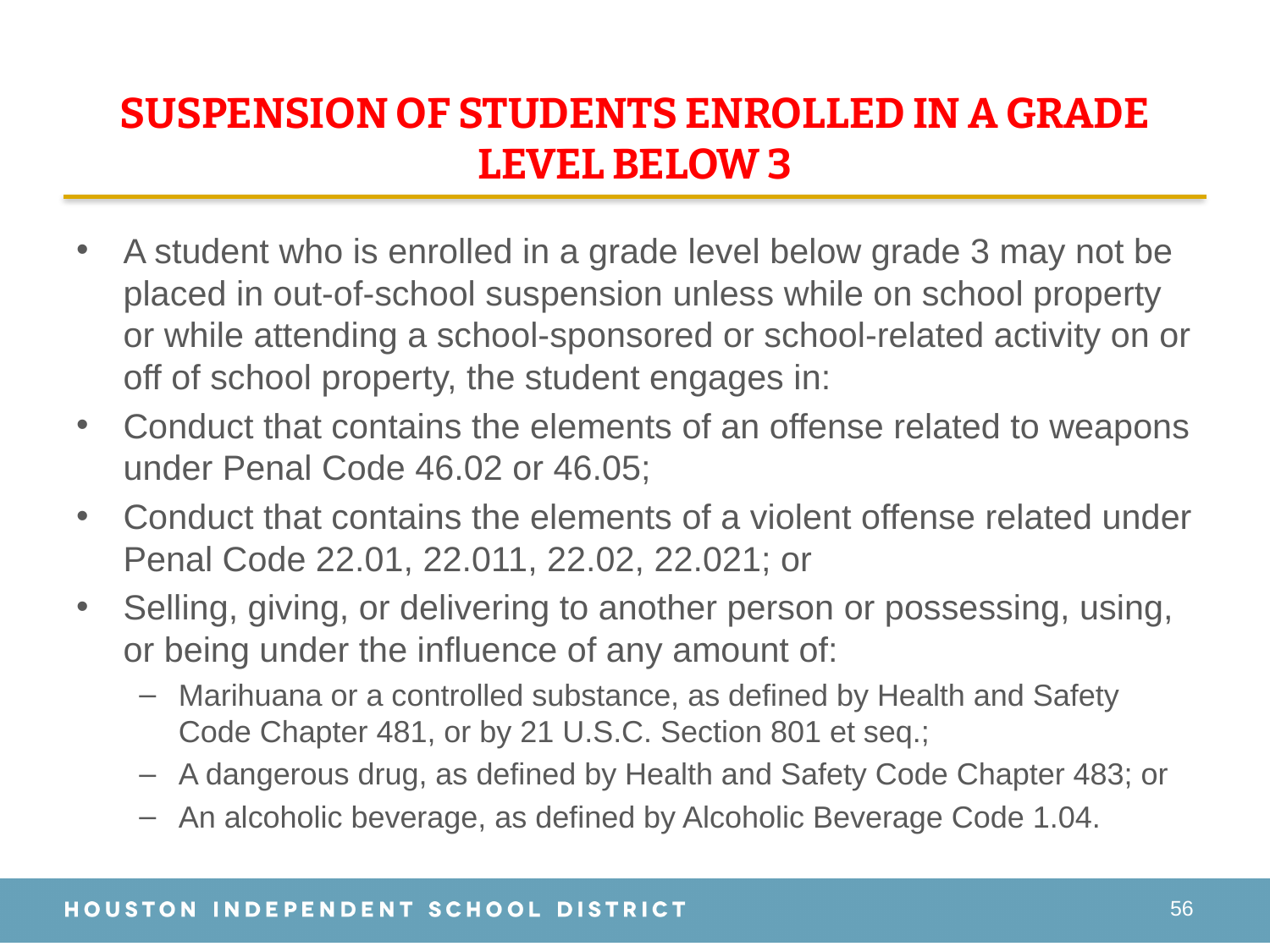

# SUSPENSION OF STUDENTS ENROLLED IN A GRADE LEVEL BELOW 3

A student who is enrolled in a grade level below grade 3 may not be placed in out-of-school suspension unless while on school property or while attending a school-sponsored or school-related activity on or off of school property, the student engages in:
Conduct that contains the elements of an offense related to weapons under Penal Code 46.02 or 46.05;
Conduct that contains the elements of a violent offense related under Penal Code 22.01, 22.011, 22.02, 22.021; or
Selling, giving, or delivering to another person or possessing, using, or being under the influence of any amount of:
Marihuana or a controlled substance, as defined by Health and Safety Code Chapter 481, or by 21 U.S.C. Section 801 et seq.;
A dangerous drug, as defined by Health and Safety Code Chapter 483; or
An alcoholic beverage, as defined by Alcoholic Beverage Code 1.04.

56